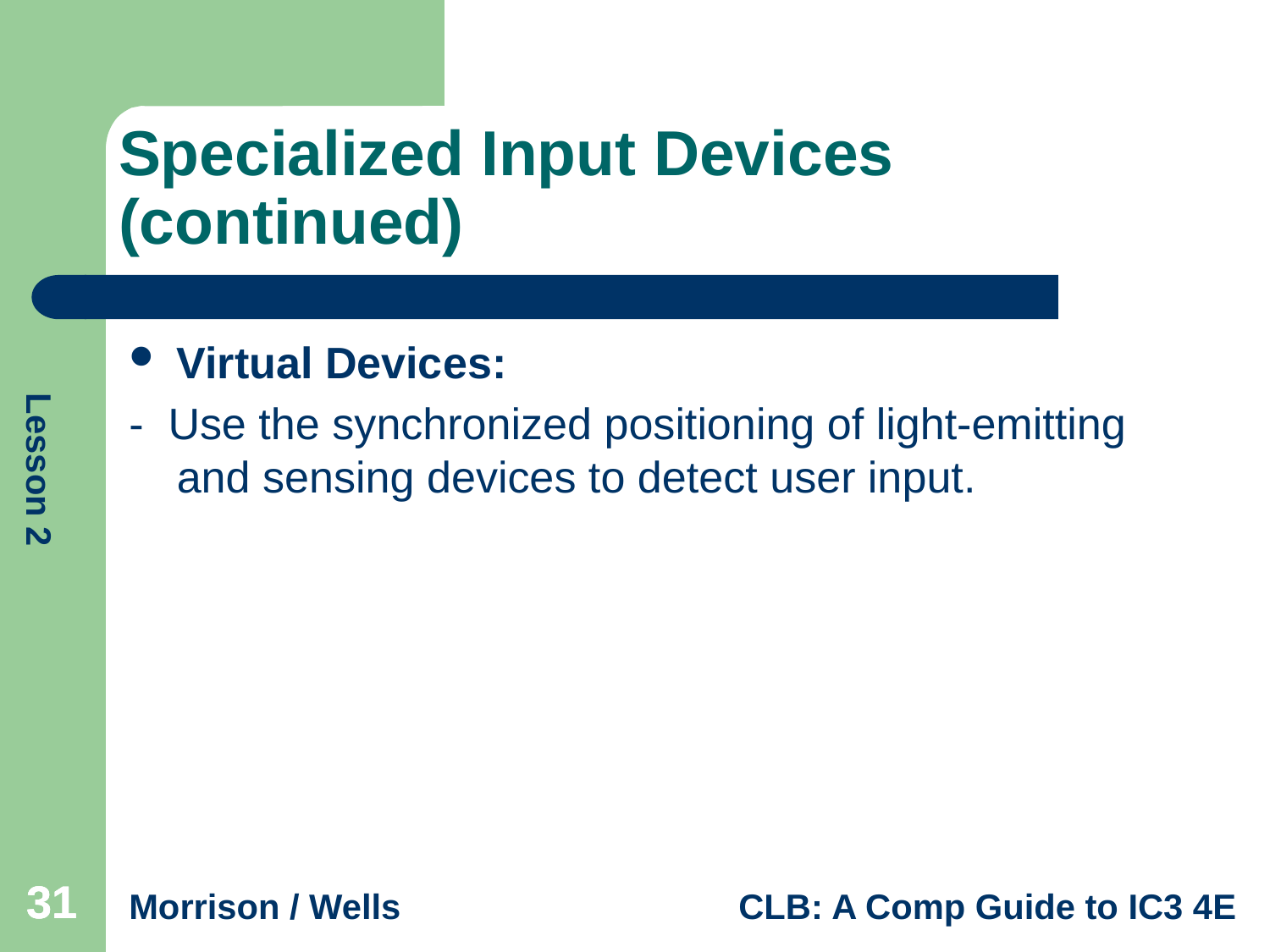

# Specialized Input Devices (continued)
Virtual Devices:
-  Use the synchronized positioning of light-emitting and sensing devices to detect user input.

31
31
31